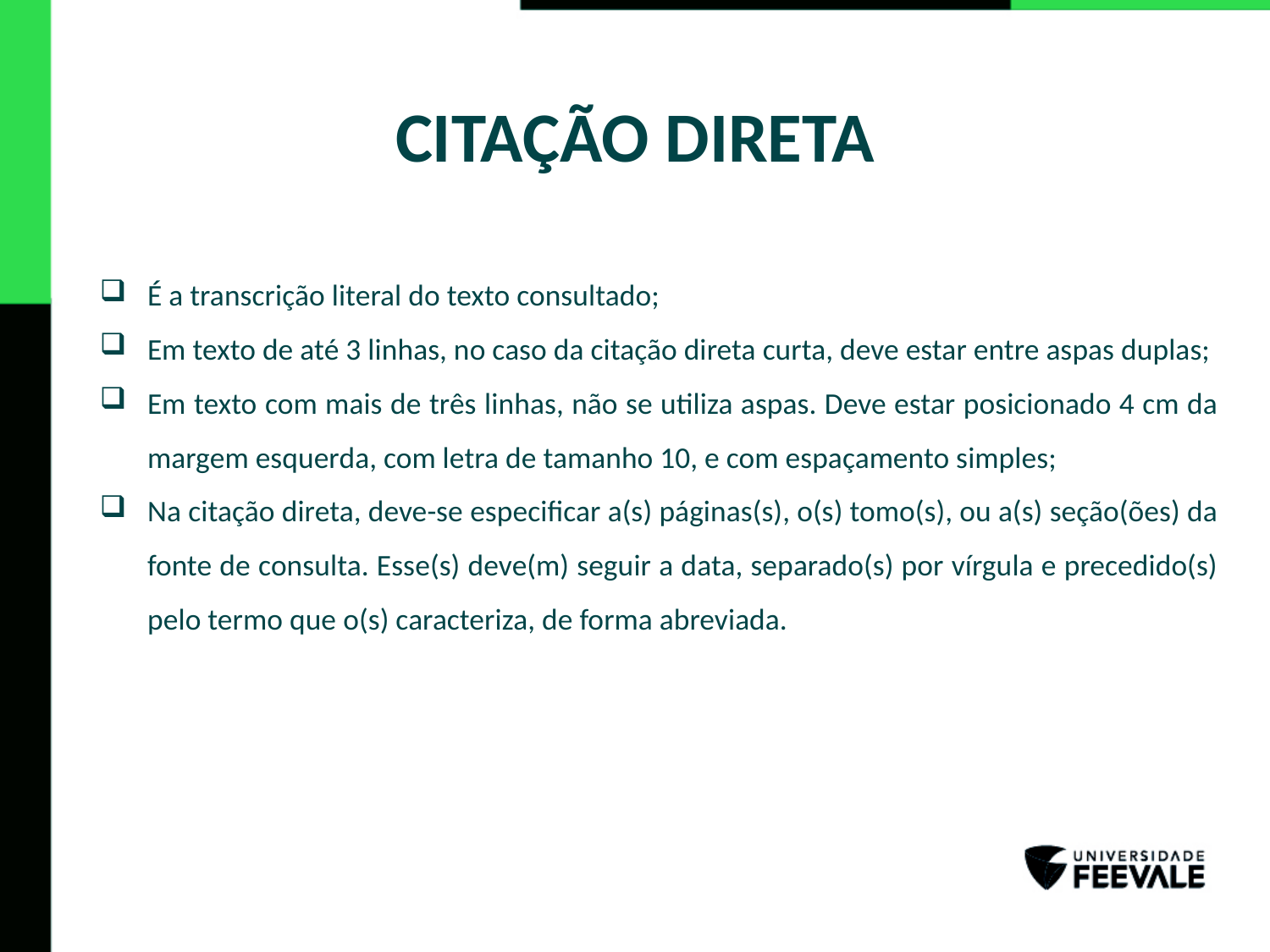

# CITAÇÃO DIRETA
É a transcrição literal do texto consultado;
Em texto de até 3 linhas, no caso da citação direta curta, deve estar entre aspas duplas;
Em texto com mais de três linhas, não se utiliza aspas. Deve estar posicionado 4 cm da margem esquerda, com letra de tamanho 10, e com espaçamento simples;
Na citação direta, deve-se especificar a(s) páginas(s), o(s) tomo(s), ou a(s) seção(ões) da fonte de consulta. Esse(s) deve(m) seguir a data, separado(s) por vírgula e precedido(s) pelo termo que o(s) caracteriza, de forma abreviada.